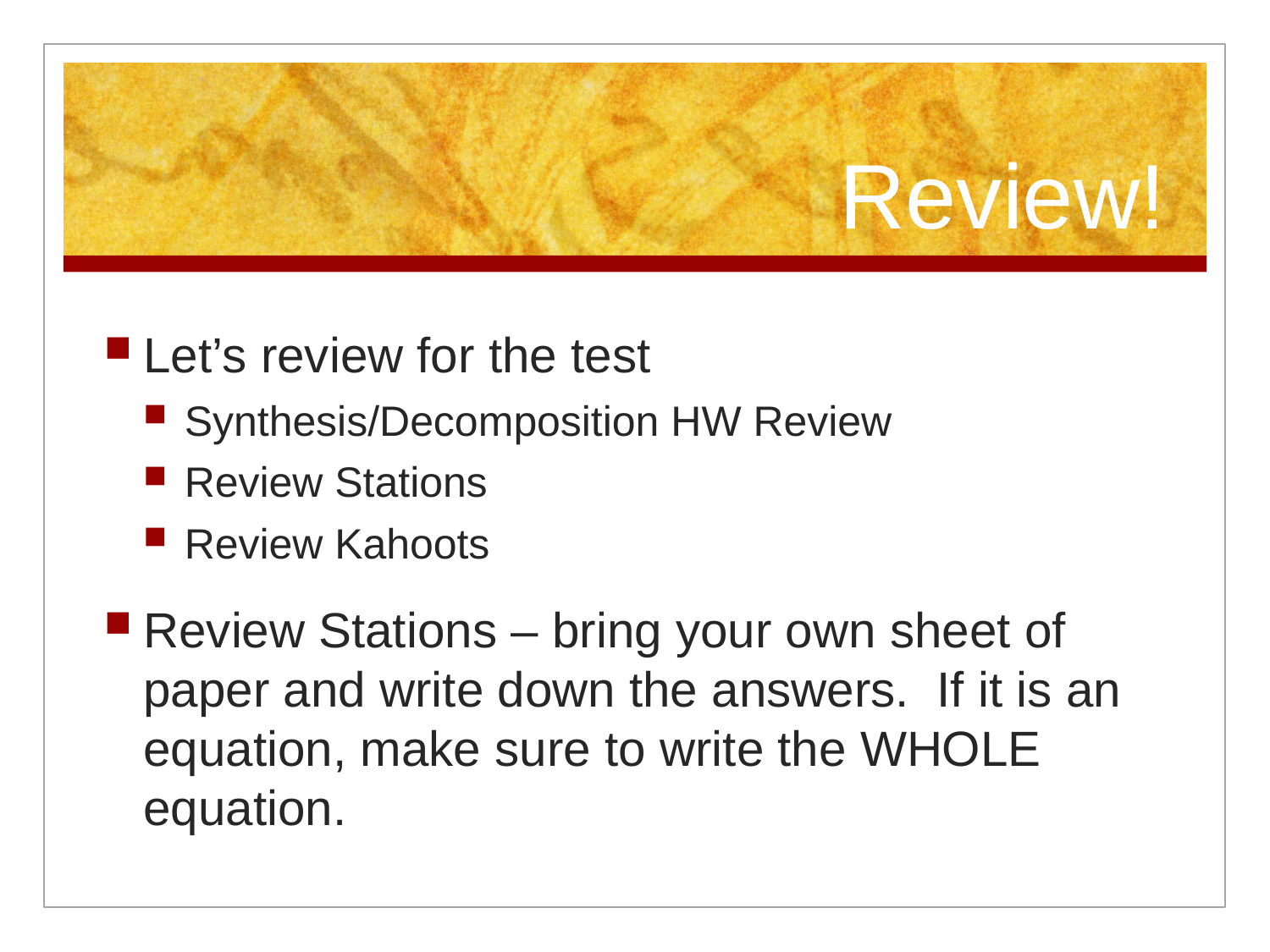

# Review!
Let’s review for the test
Synthesis/Decomposition HW Review
Review Stations
Review Kahoots
Review Stations – bring your own sheet of paper and write down the answers.  If it is an equation, make sure to write the WHOLE equation.